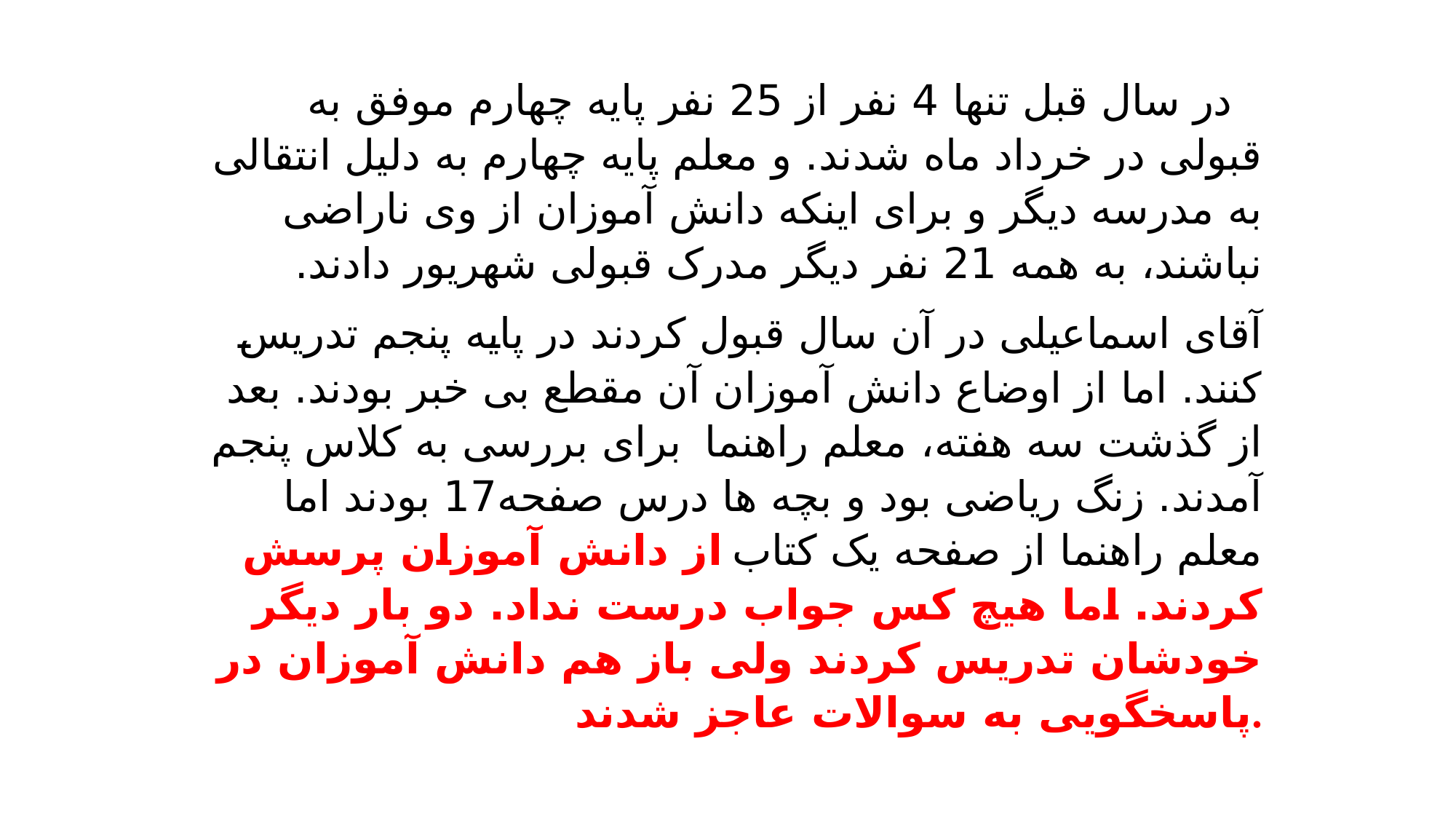

در سال قبل تنها 4 نفر از 25 نفر پایه چهارم موفق به قبولی در خرداد ماه شدند. و معلم پایه چهارم به دلیل انتقالی به مدرسه دیگر و برای اینکه دانش آموزان از وی ناراضی نباشند، به همه 21 نفر دیگر مدرک قبولی شهریور دادند.
  آقای اسماعیلی در آن سال قبول کردند در پایه پنجم تدریس کنند. اما از اوضاع دانش­ آموزان آن مقطع بی خبر بودند. بعد از گذشت سه هفته، معلم راهنما  برای بررسی به کلاس پنجم آمدند. زنگ ریاضی بود و بچه ها درس صفحه17 بودند اما معلم راهنما از صفحه یک کتاب از دانش­ آموزان پرسش کردند. اما هیچ کس جواب درست نداد. دو بار دیگر خودشان تدریس کردند ولی باز هم دانش­ آموزان در پاسخگویی به سوالات عاجز شدند.